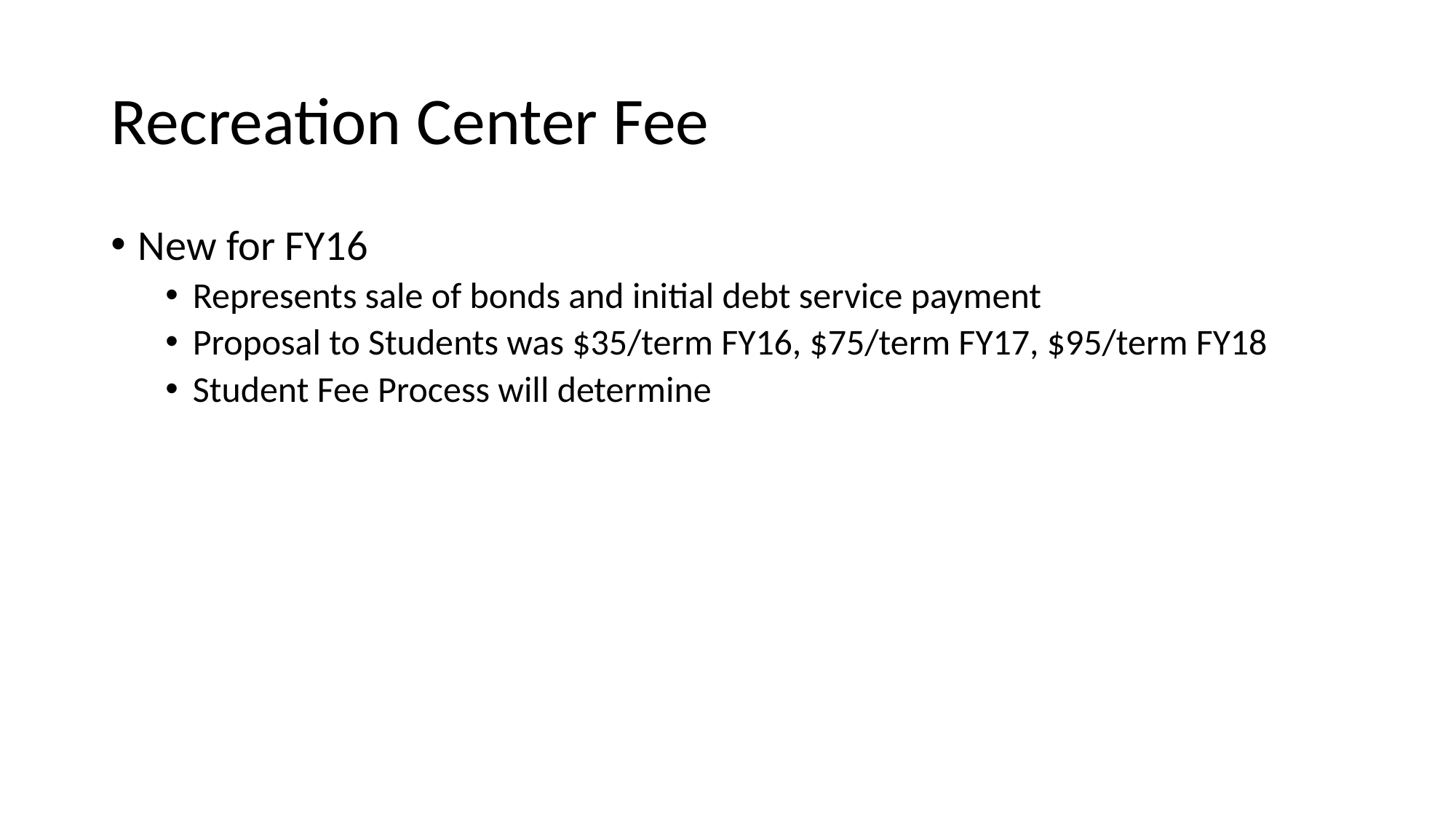

# Recreation Center Fee
New for FY16
Represents sale of bonds and initial debt service payment
Proposal to Students was $35/term FY16, $75/term FY17, $95/term FY18
Student Fee Process will determine